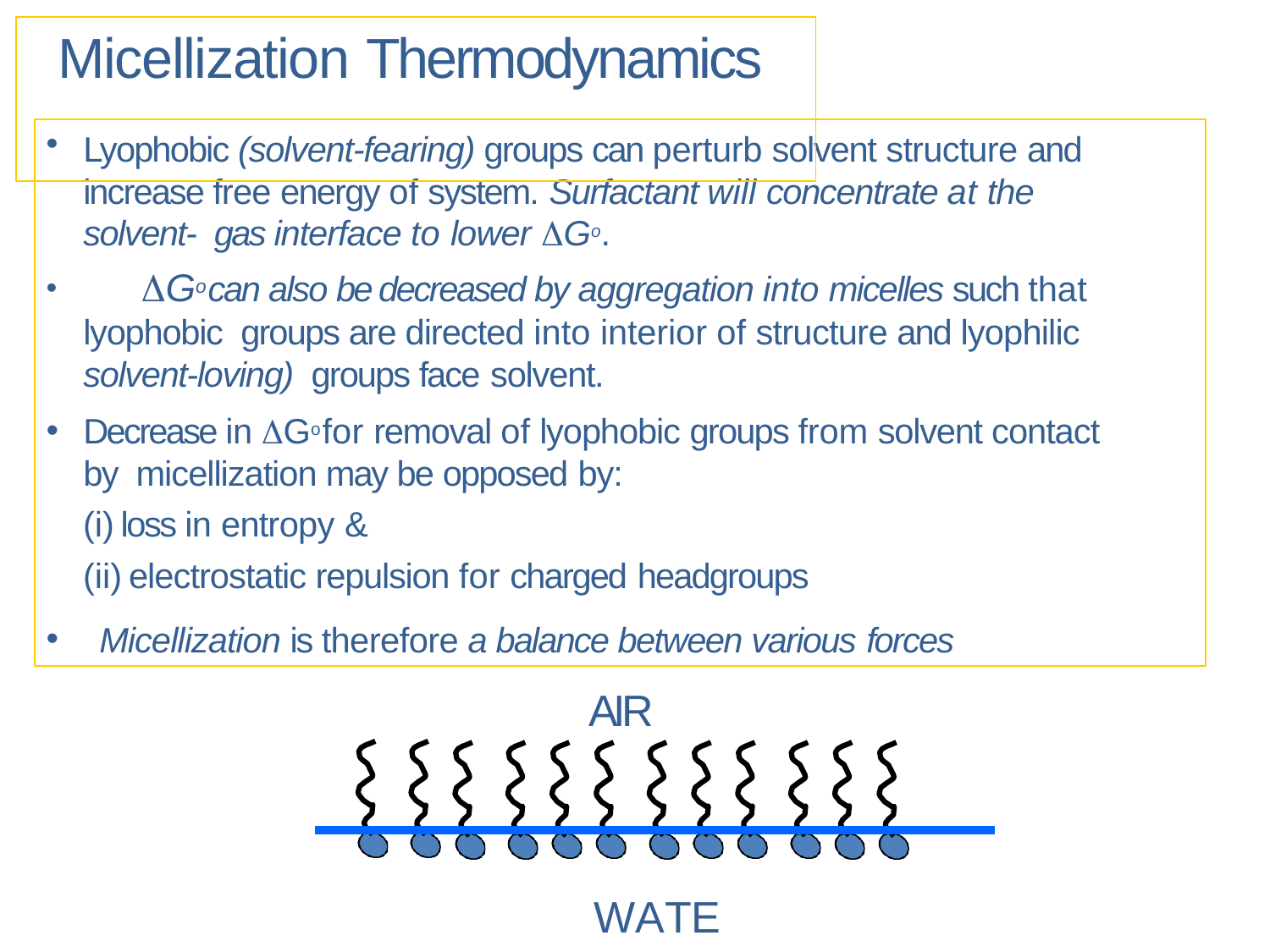

# Micellization Thermodynamics

Lyophobic (solvent-fearing) groups can perturb solvent structure and  increase free energy of system. Surfactant will concentrate at the solvent-  gas interface to lower ΔGo.
	ΔGo can also be decreased by aggregation into micelles such that lyophobic  groups are directed into interior of structure and lyophilic solvent-loving)  groups face solvent.
Decrease in ΔGo for removal of lyophobic groups from solvent contact by  micellization may be opposed by:
loss in entropy &
electrostatic repulsion for charged headgroups
Micellization is therefore a balance between various forces
AIR

WATER